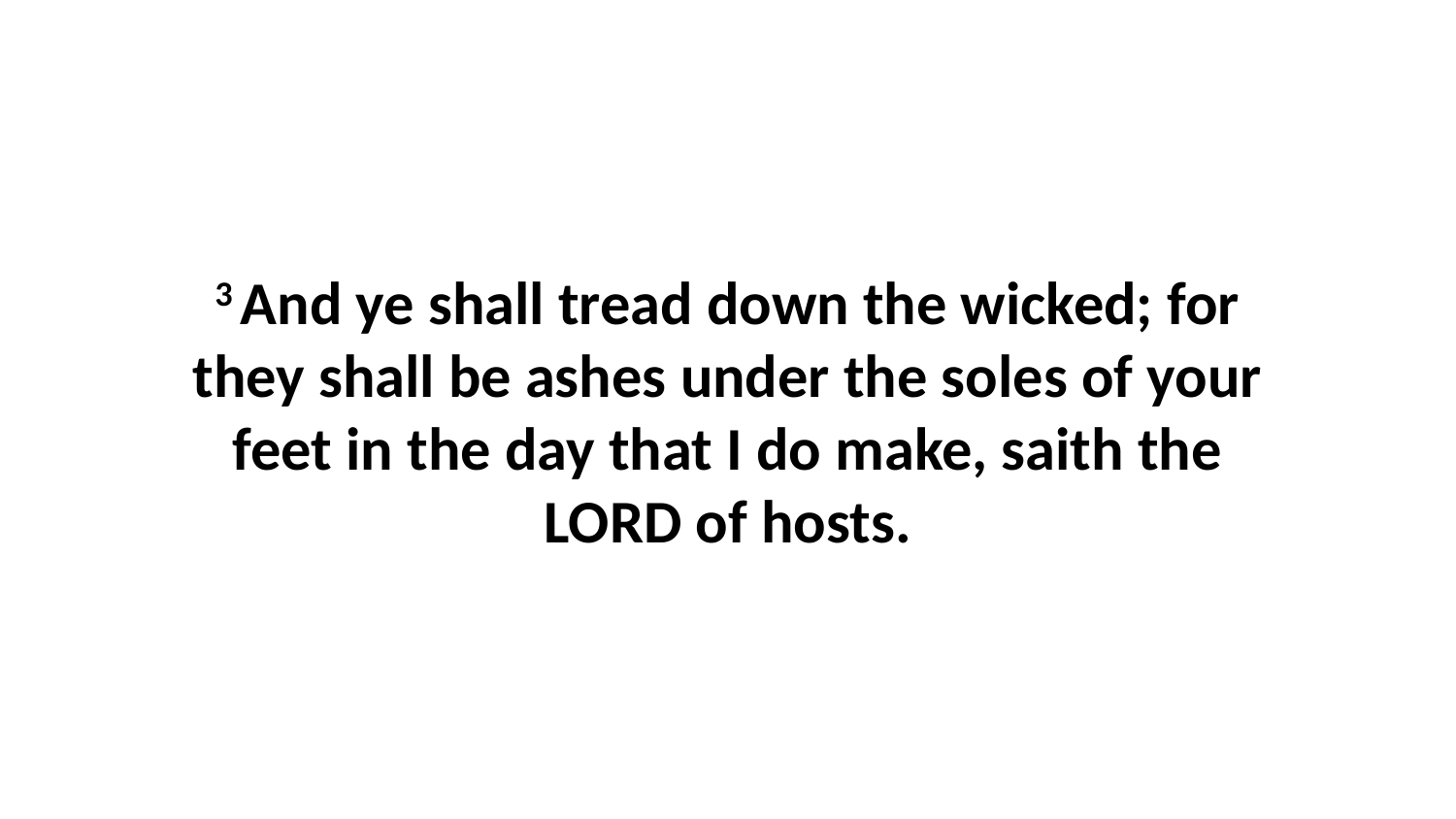

3 And ye shall tread down the wicked; for they shall be ashes under the soles of your feet in the day that I do make, saith the LORD of hosts.